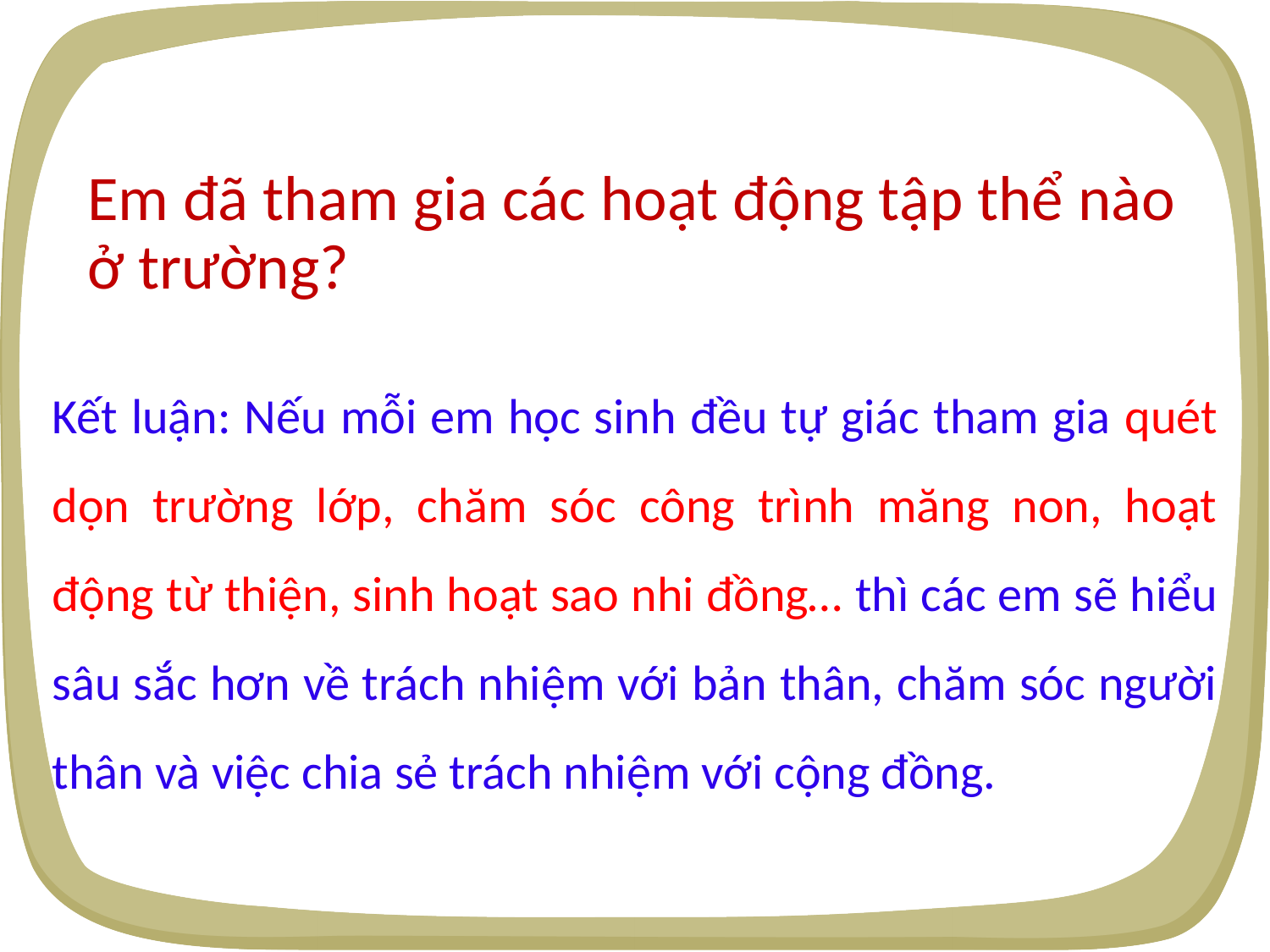

Em đã tham gia các hoạt động tập thể nào ở trường?
Kết luận: Nếu mỗi em học sinh đều tự giác tham gia quét dọn trường lớp, chăm sóc công trình măng non, hoạt động từ thiện, sinh hoạt sao nhi đồng… thì các em sẽ hiểu sâu sắc hơn về trách nhiệm với bản thân, chăm sóc người thân và việc chia sẻ trách nhiệm với cộng đồng.